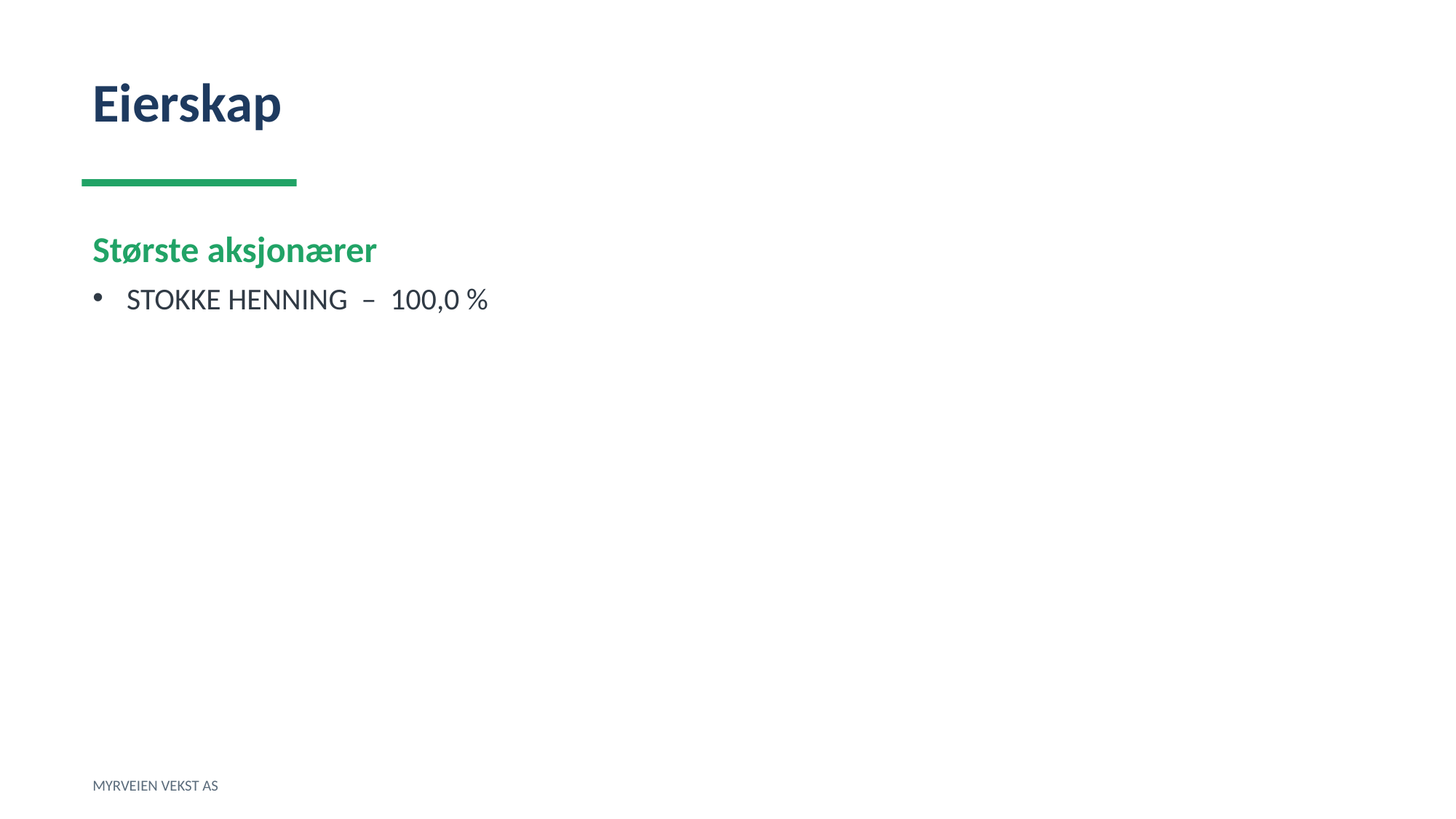

Eierskap

Største aksjonærer
STOKKE HENNING  –  100,0 %
MYRVEIEN VEKST AS